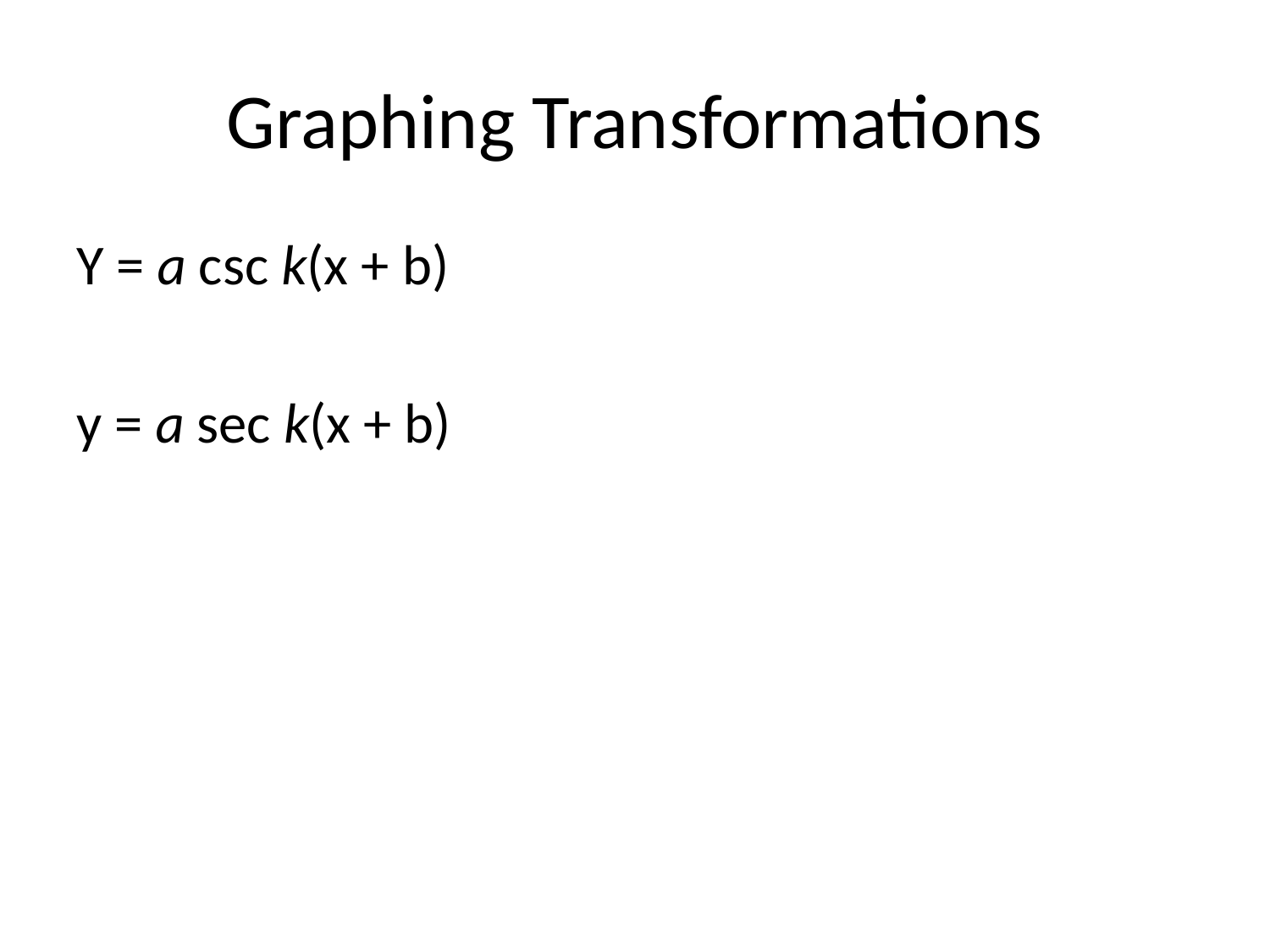

# Graphing Transformations
Y = a csc k(x + b)

y = a sec k(x + b)